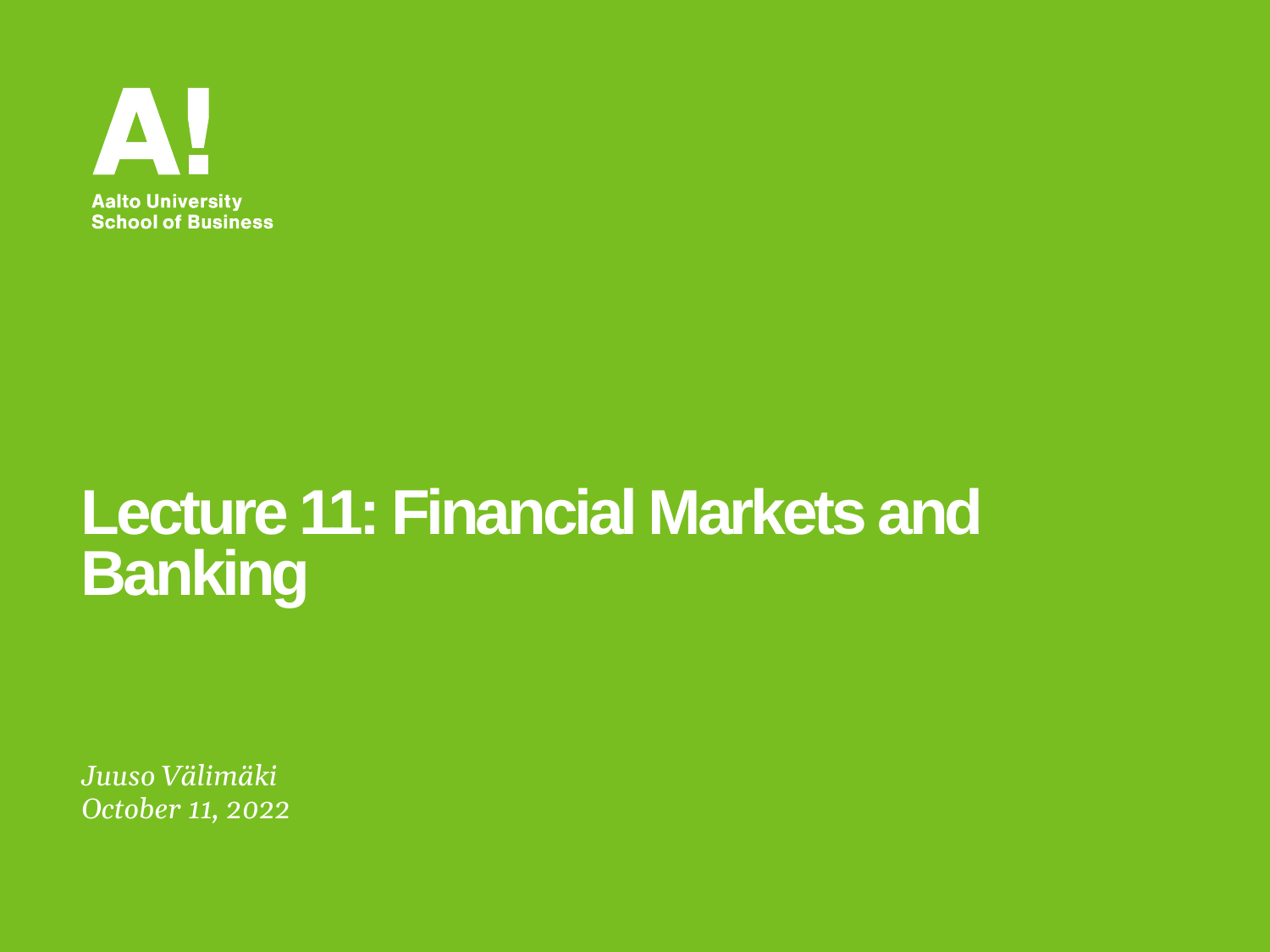

# Lecture 11: Financial Markets and Banking
Juuso Välimäki
October 11, 2022